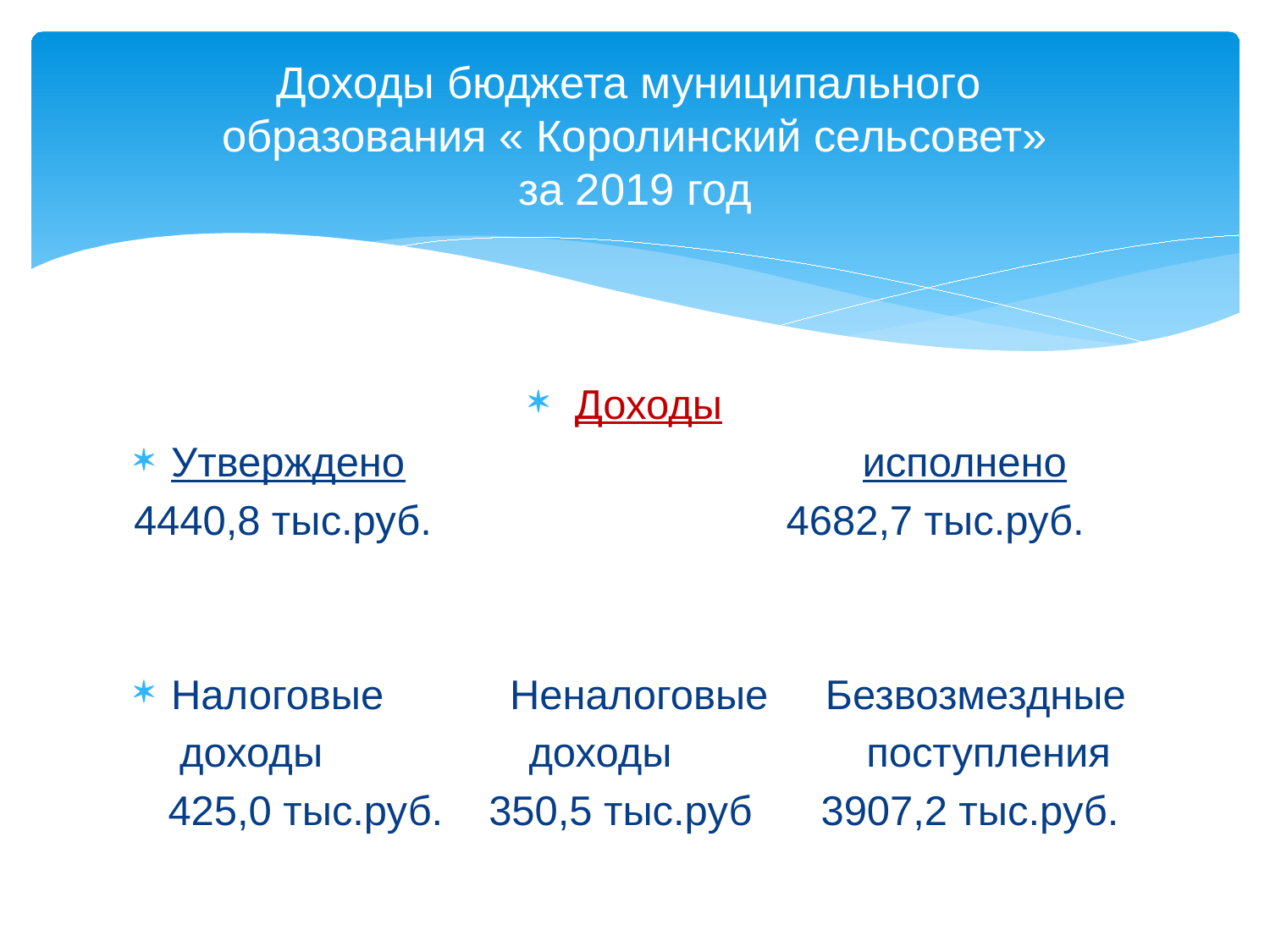

# Доходы бюджета муниципального образования « Королинский сельсовет» за 2019 год
Доходы
Утверждено                                        исполнено
4440,8 тыс.руб.                               4682,7 тыс.руб.

Налоговые           Неналоговые     Безвозмездные
    доходы                  доходы                 поступления
   425,0 тыс.руб.    350,5 тыс.руб      3907,2 тыс.руб.